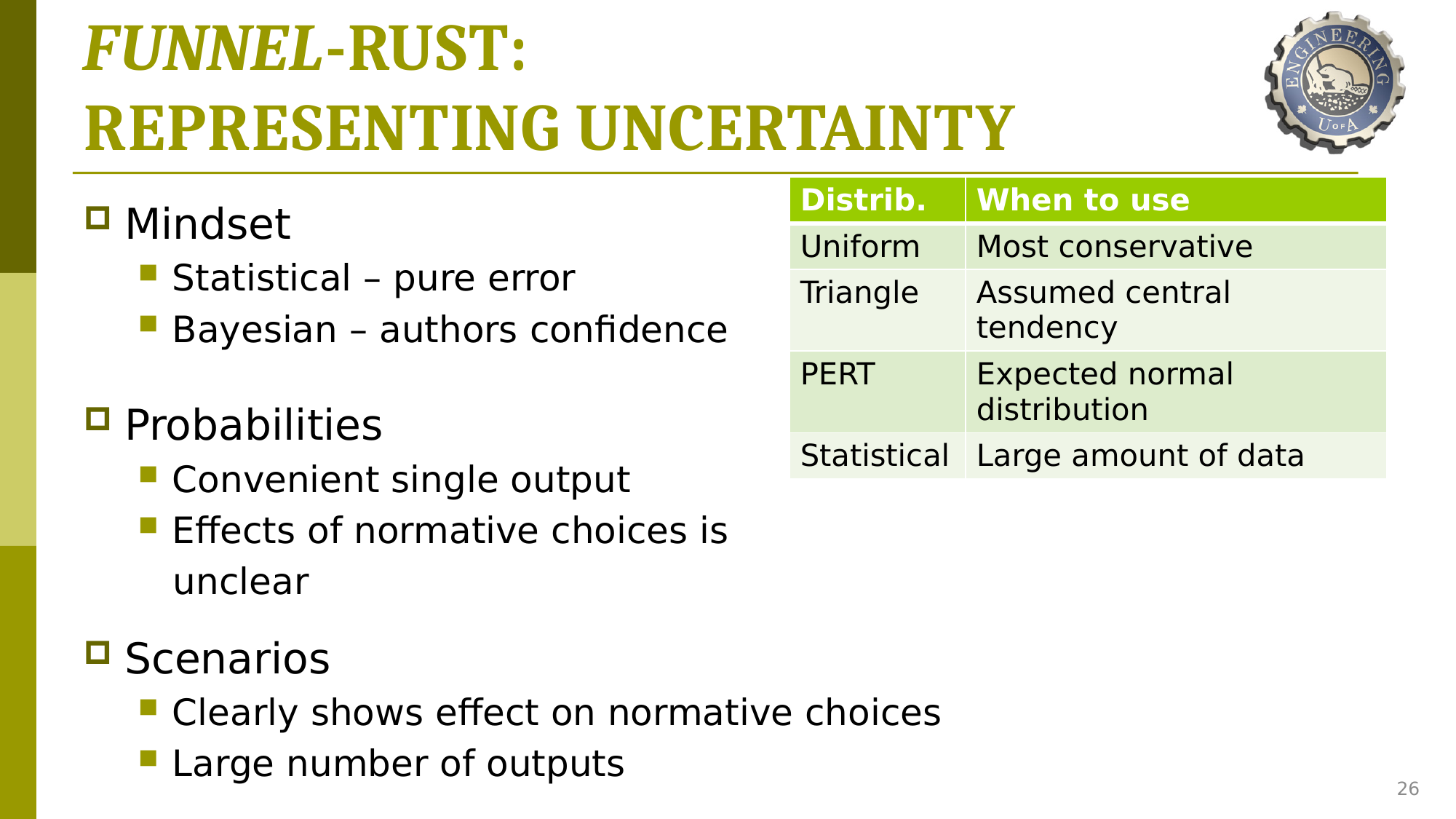

# FUNNEL-RUST: REPRESENTING UNCERTAINTY
| Distrib. | When to use |
| --- | --- |
| Uniform | Most conservative |
| Triangle | Assumed central tendency |
| PERT | Expected normal distribution |
| Statistical | Large amount of data |
Mindset
Statistical – pure error
Bayesian – authors confidence

Probabilities
Convenient single output
Effects of normative choices is
   unclear

Scenarios
Clearly shows effect on normative choices
Large number of outputs

26